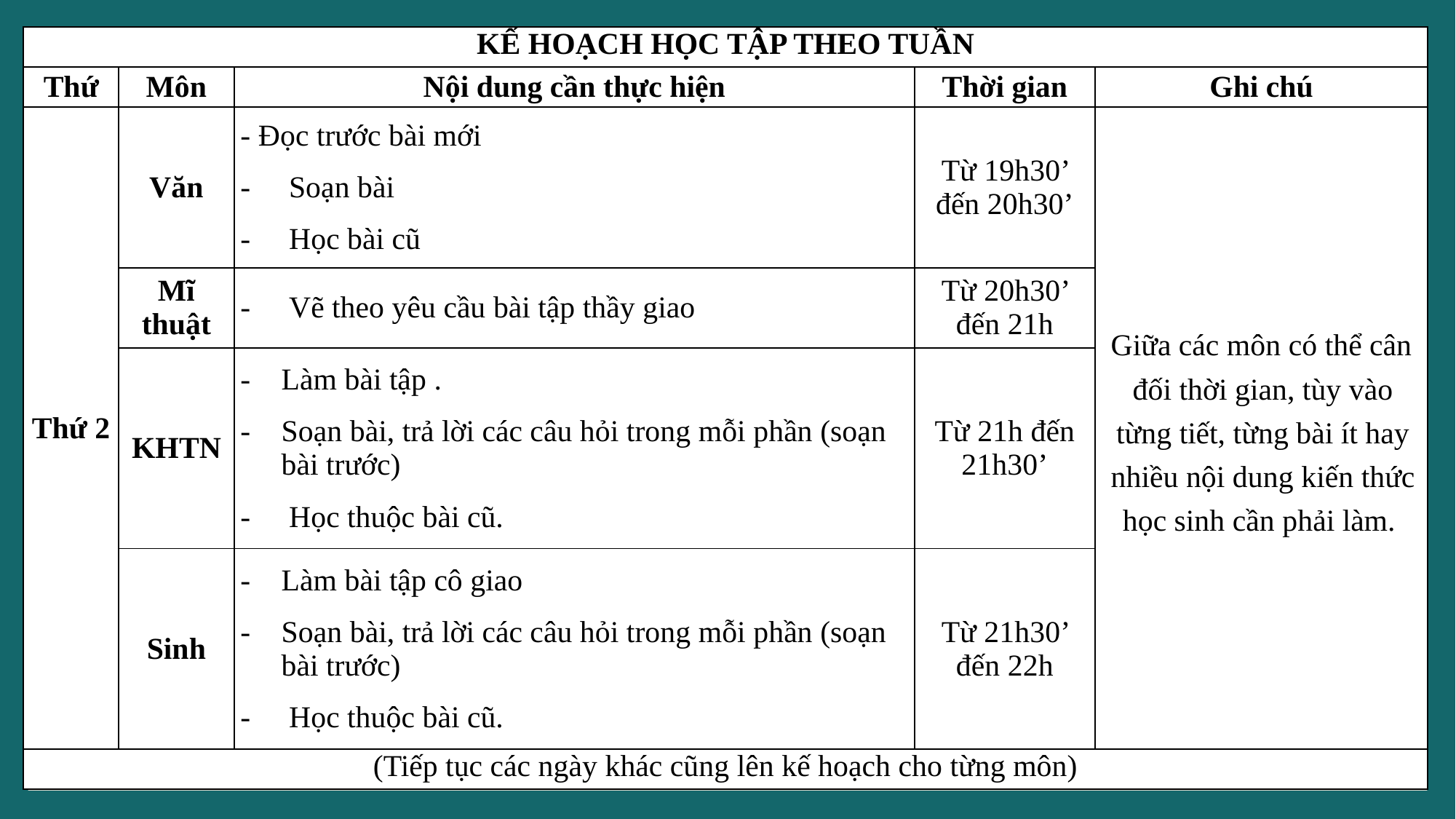

| KẾ HOẠCH HỌC TẬP THEO TUẦN |  |  |  |  |
| --- | --- | --- | --- | --- |
| Thứ | Môn | Nội dung cần thực hiện | Thời gian | Ghi chú |
| Thứ 2 | Văn | - Đọc trước bài mới Soạn bài Học bài cũ | Từ 19h30’ đến 20h30’ | Giữa các môn có thể cân đối thời gian, tùy vào từng tiết, từng bài ít hay nhiều nội dung kiến thức học sinh cần phải làm. |
|  | Mĩ thuật | Vẽ theo yêu cầu bài tập thầy giao | Từ 20h30’ đến 21h |  |
|  | KHTN | Làm bài tập . Soạn bài, trả lời các câu hỏi trong mỗi phần (soạn bài trước) Học thuộc bài cũ. | Từ 21h đến 21h30’ |  |
|  | Sinh | Làm bài tập cô giao Soạn bài, trả lời các câu hỏi trong mỗi phần (soạn bài trước) Học thuộc bài cũ. | Từ 21h30’ đến 22h |  |
| (Tiếp tục các ngày khác cũng lên kế hoạch cho từng môn) |  |  |  |  |